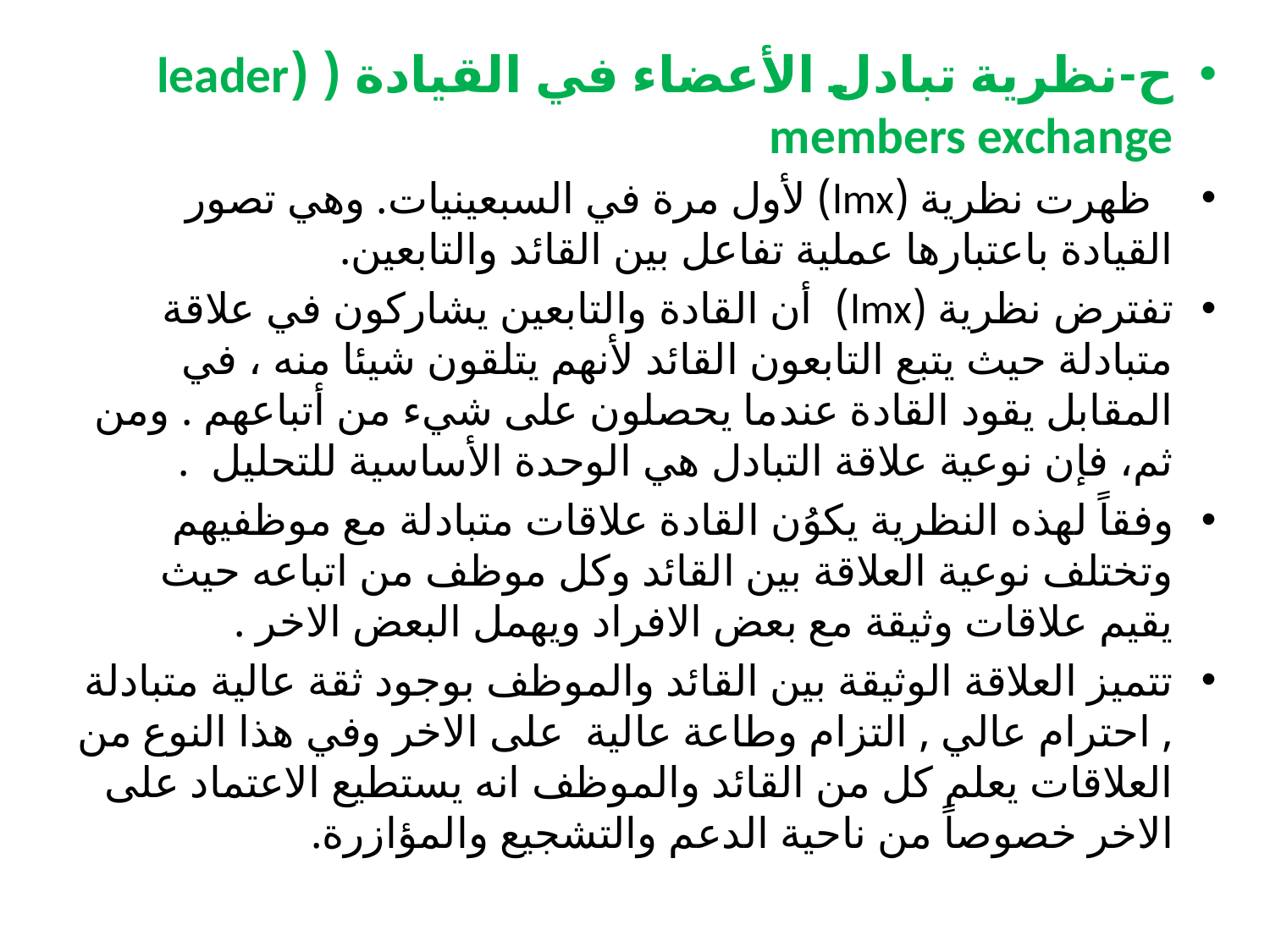

ح-	نظرية تبادل الأعضاء في القيادة ( (leader members exchange
  ظهرت نظرية (lmx) لأول مرة في السبعينيات. وهي تصور القيادة باعتبارها عملية تفاعل بين القائد والتابعين.
تفترض نظرية (lmx)  أن القادة والتابعين يشاركون في علاقة متبادلة حيث يتبع التابعون القائد لأنهم يتلقون شيئا منه ، في المقابل يقود القادة عندما يحصلون على شيء من أتباعهم . ومن ثم، فإن نوعية علاقة التبادل هي الوحدة الأساسية للتحليل  .
وفقاً لهذه النظرية يكوُن القادة علاقات متبادلة مع موظفيهم وتختلف نوعية العلاقة بين القائد وكل موظف من اتباعه حيث يقيم علاقات وثيقة مع بعض الافراد ويهمل البعض الاخر .
تتميز العلاقة الوثيقة بين القائد والموظف بوجود ثقة عالية متبادلة , احترام عالي , التزام وطاعة عالية  على الاخر وفي هذا النوع من العلاقات يعلم كل من القائد والموظف انه يستطيع الاعتماد على الاخر خصوصاً من ناحية الدعم والتشجيع والمؤازرة.